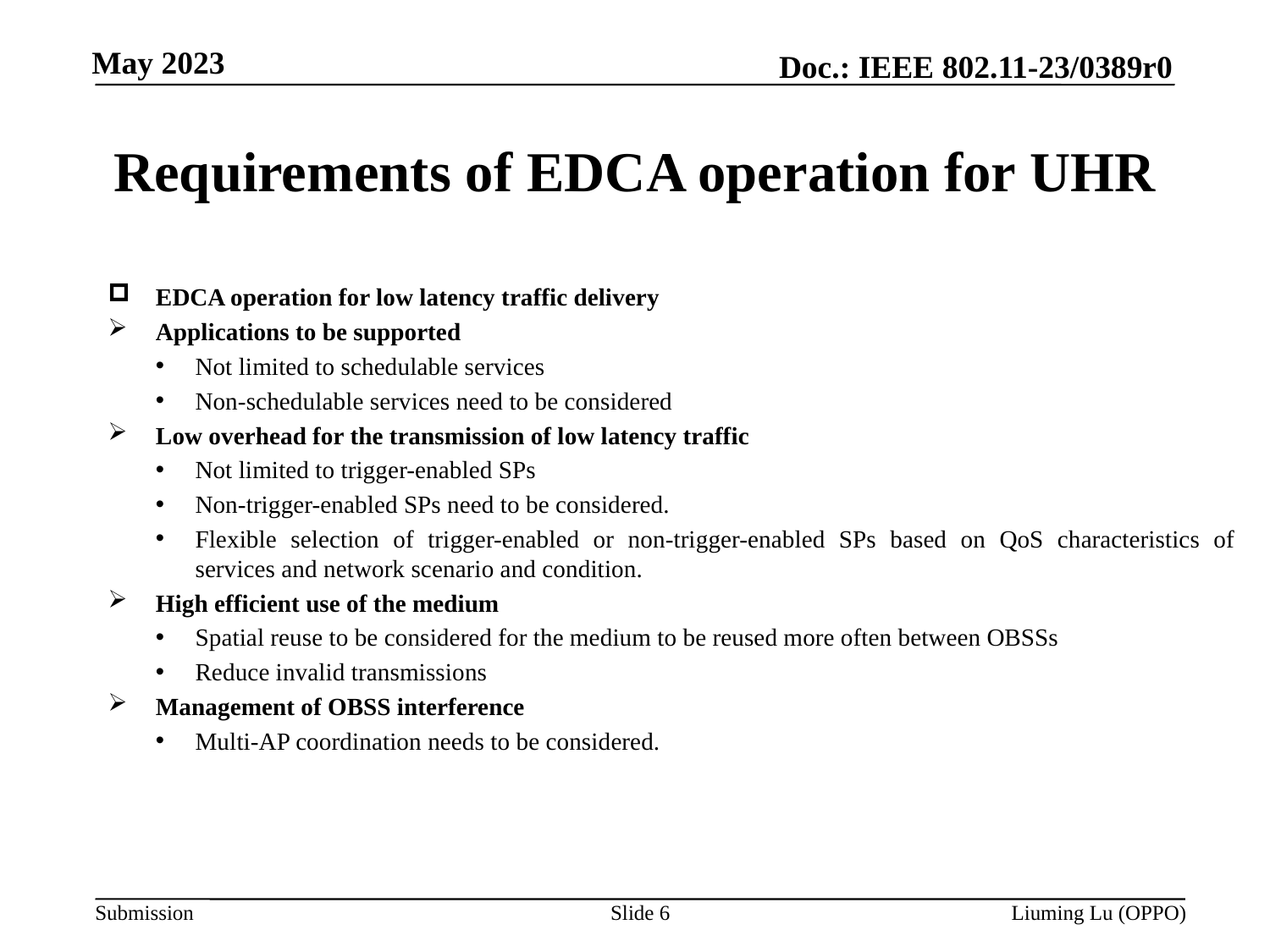

# Requirements of EDCA operation for UHR
EDCA operation for low latency traffic delivery
Applications to be supported
Not limited to schedulable services
Non-schedulable services need to be considered
Low overhead for the transmission of low latency traffic
Not limited to trigger-enabled SPs
Non-trigger-enabled SPs need to be considered.
Flexible selection of trigger-enabled or non-trigger-enabled SPs based on QoS characteristics of services and network scenario and condition.
High efficient use of the medium
Spatial reuse to be considered for the medium to be reused more often between OBSSs
Reduce invalid transmissions
Management of OBSS interference
Multi-AP coordination needs to be considered.
Slide 6
Liuming Lu (OPPO)